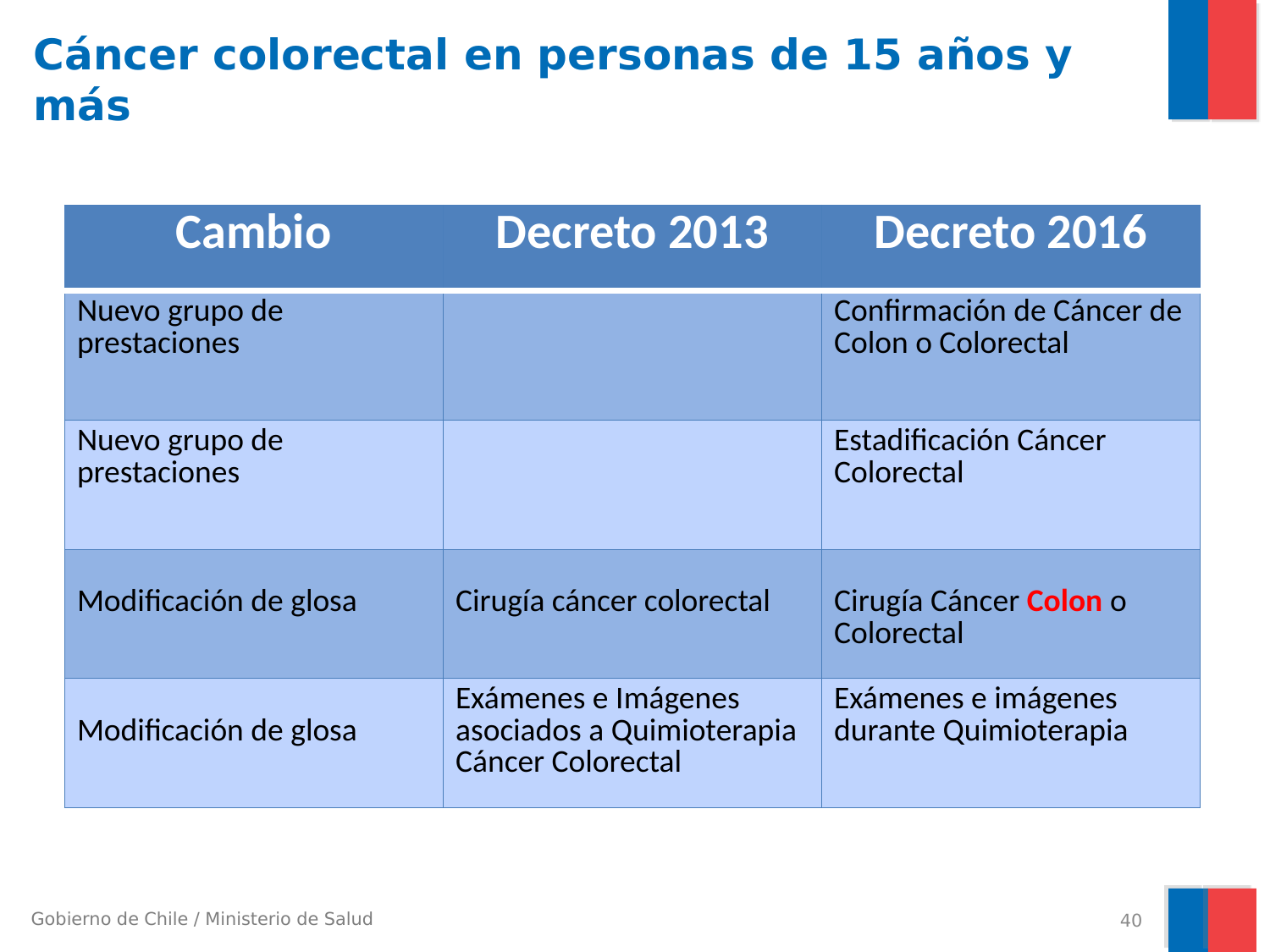

# Cáncer colorectal en personas de 15 años y más
| Cambio | Decreto 2013 | Decreto 2016 |
| --- | --- | --- |
| Nuevo grupo de prestaciones |  | Confirmación de Cáncer de Colon o Colorectal |
| Nuevo grupo de prestaciones |  | Estadificación Cáncer Colorectal |
| Modificación de glosa | Cirugía cáncer colorectal | Cirugía Cáncer Colon o Colorectal |
| Modificación de glosa | Exámenes e Imágenes asociados a Quimioterapia Cáncer Colorectal | Exámenes e imágenes durante Quimioterapia |
40